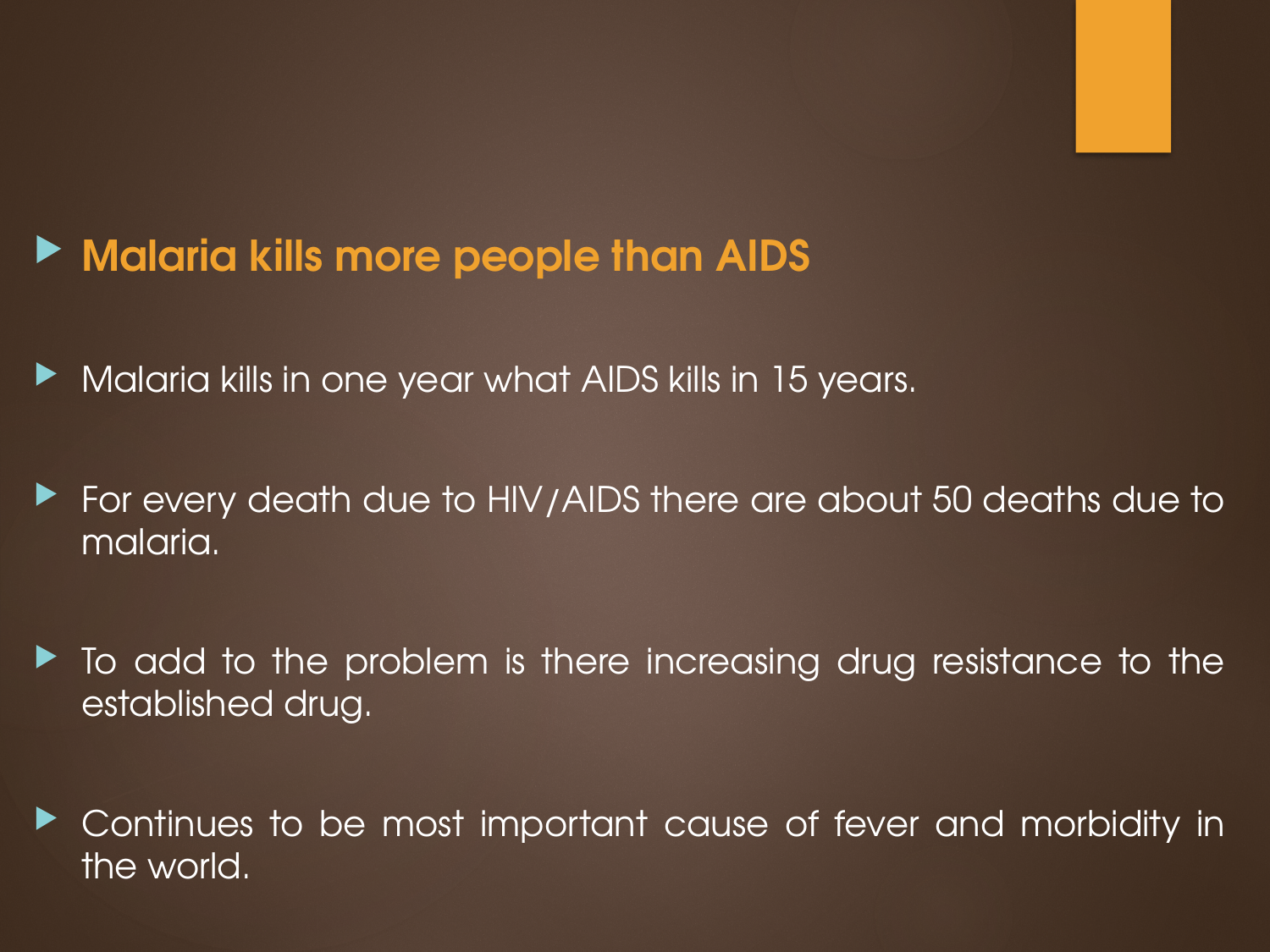

#
Malaria kills more people than AIDS

Malaria kills in one year what AIDS kills in 15 years.

For every death due to HIV/AIDS there are about 50 deaths due to malaria.

To add to the problem is there increasing drug resistance to the established drug.

Continues to be most important cause of fever and morbidity in the world.